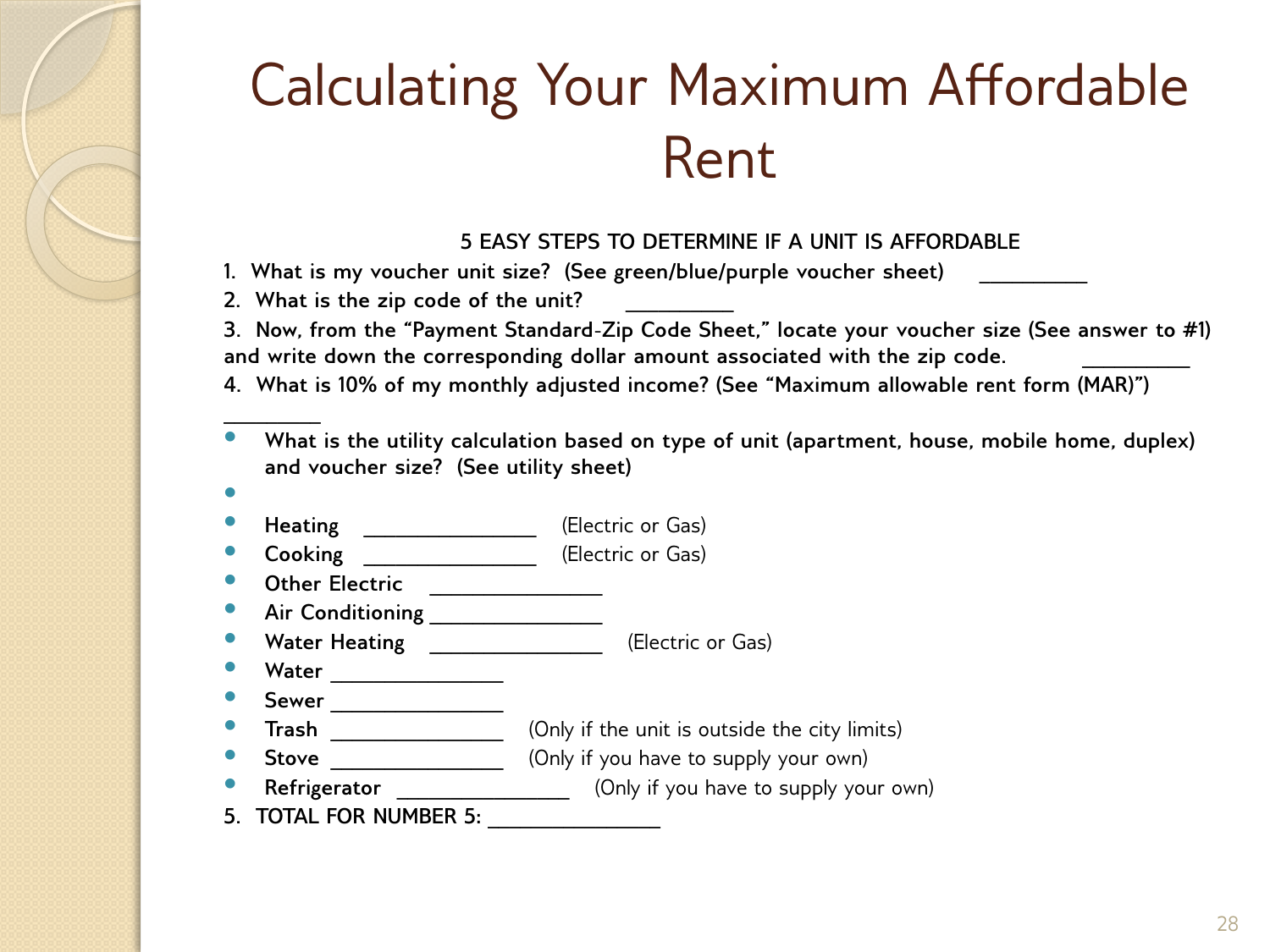

# Calculating Your Maximum Affordable Rent

    5 EASY STEPS TO DETERMINE IF A UNIT IS AFFORDABLE
1.  What is my voucher unit size?  (See green/blue/purple voucher sheet)     __________
2.  What is the zip code of the unit?      __________
3.  Now, from the “Payment Standard-Zip Code Sheet,” locate your voucher size (See answer to #1) 	and write down the corresponding dollar amount associated with the zip code.      	__________
4.  What is 10% of my monthly adjusted income? (See “Maximum allowable rent form (MAR)”)     	_________
What is the utility calculation based on type of unit (apartment, house, mobile home, duplex) and voucher size?  (See utility sheet)

Heating		________________	(Electric or Gas)
Cooking		________________	(Electric or Gas)
Other Electric	________________
Air Conditioning	________________
Water Heating	________________	(Electric or Gas)
Water		________________
Sewer		________________
Trash		________________	(Only if the unit is outside the city limits)
Stove 		________________	(Only if you have to supply your own)
Refrigerator	________________	(Only if you have to supply your own)
5.  TOTAL FOR NUMBER 5:	________________

28